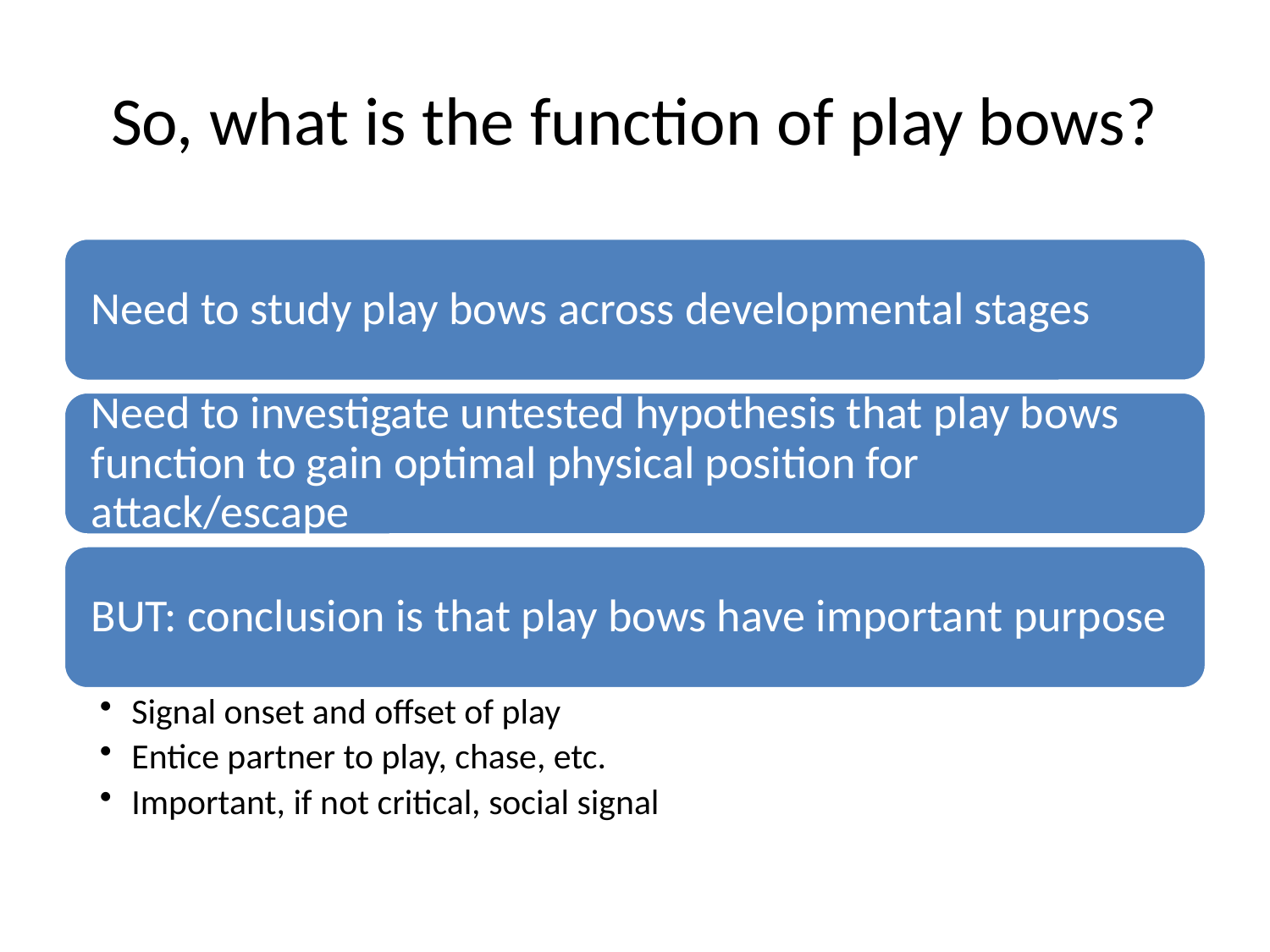

# So, what is the function of play bows?
Need to study play bows across developmental stages
Need to investigate untested hypothesis that play bows function to gain optimal physical position for attack/escape
BUT: conclusion is that play bows have important purpose
Signal onset and offset of play
Entice partner to play, chase, etc.
Important, if not critical, social signal